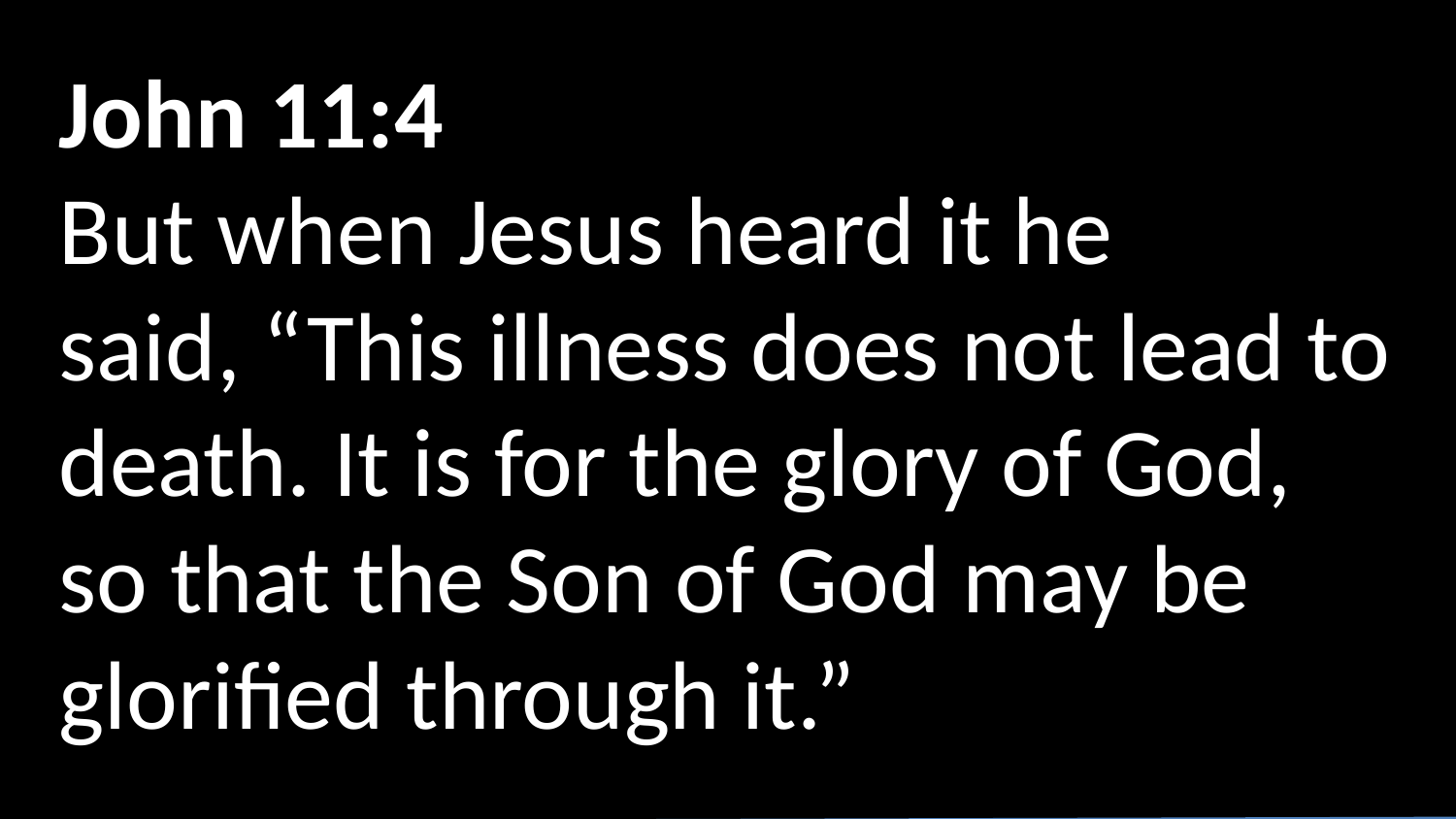

John 11:4
But when Jesus heard it he said, “This illness does not lead to death. It is for the glory of God, so that the Son of God may be glorified through it.”